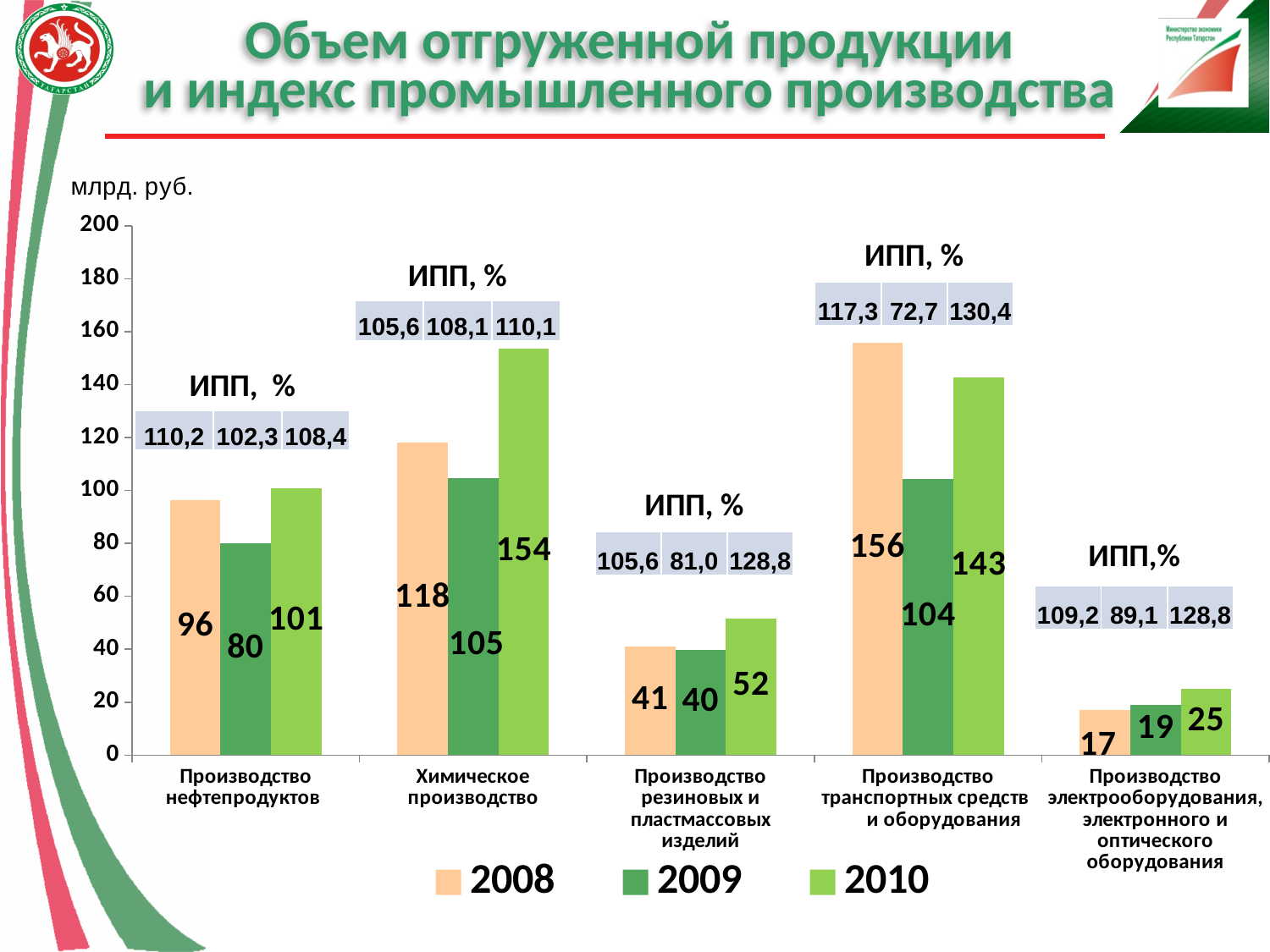

# Объем отгруженной продукции и индекс промышленного производства

### Chart

| Category | 2008 | 2009 | 2010 |
|---|---|---|---|
| Производство нефтепродуктов  | 96.3 | 79.9 | 100.9 |
| Химическое производство | 118.2 | 104.8 | 153.5 |
| Производство резиновых и пластмассовых изделий | 41.2 | 39.7 | 51.6 |
| Производство транспортных средств        и оборудования | 156.0 | 104.2 | 142.7 |
| Производство электрооборудования, электронного и оптического оборудования | 17.1 | 19.0 | 25.0 |
| ИПП, % |  |  |
| --- | --- | --- |
| 117,3 | 72,7 | 130,4 |
| ИПП, % |  |  |
| --- | --- | --- |
| 105,6 | 108,1 | 110,1 |
| ИПП, % |  |  |
| --- | --- | --- |
| 110,2 | 102,3 | 108,4 |
| ИПП, % |  |  |
| --- | --- | --- |
| 105,6 | 81,0 | 128,8 |
| ИПП,% |  |  |
| --- | --- | --- |
| 109,2 | 89,1 | 128,8 |